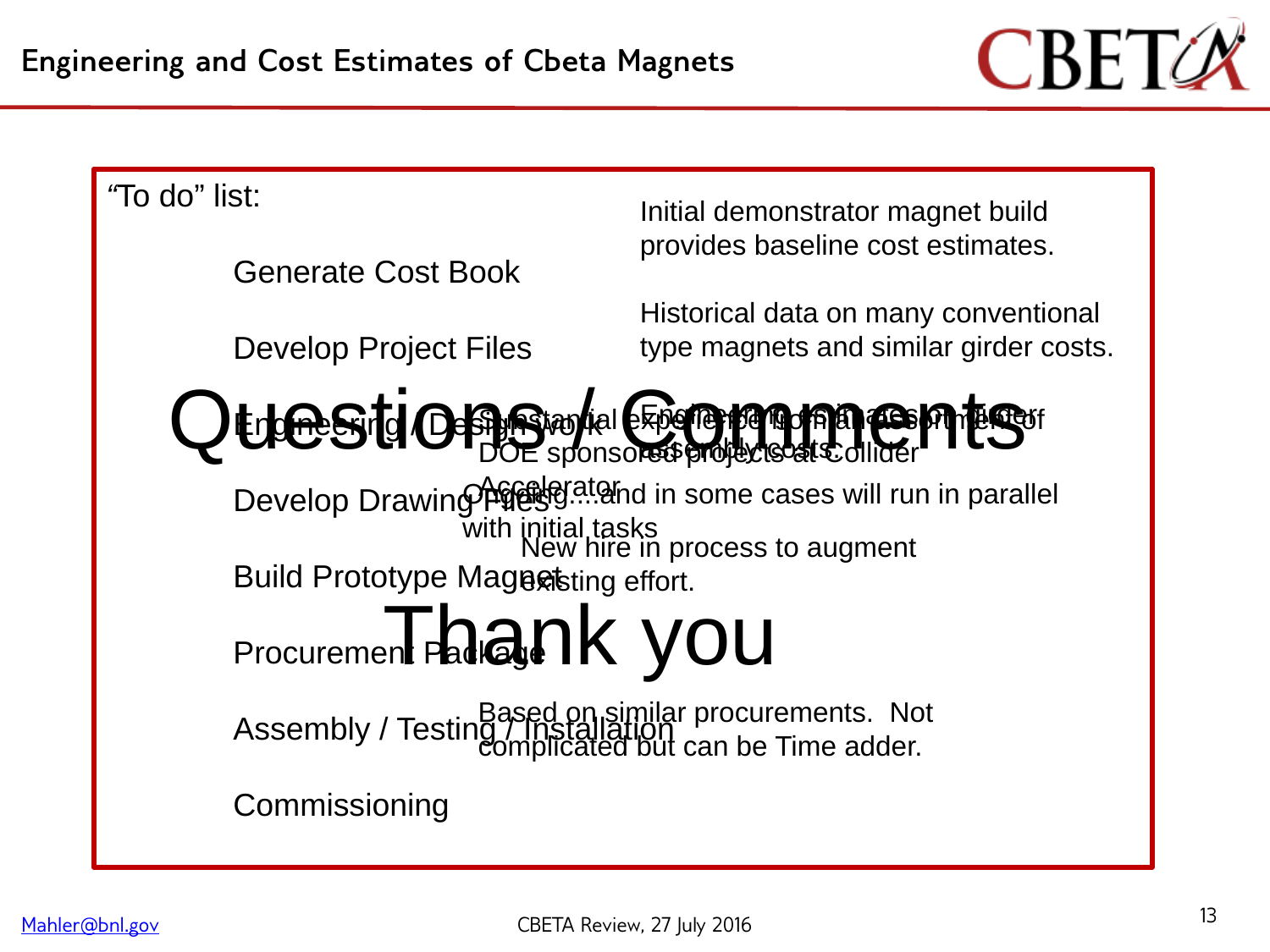

“To do” list:

	Generate Cost Book

	Develop Project Files

	Engineering / Design work

	Develop Drawing Files

	Build Prototype Magnet

	Procurement Package

	Assembly / Testing / Installation

	Commissioning

Initial demonstrator magnet build provides baseline cost estimates.

Historical data on many conventional type magnets and similar girder costs.

Engineering estimates on girder assembly costs.
Questions / Comments
Substantial experience from an assortment of DOE sponsored projects at Collider Accelerator
Ongoing....and in some cases will run in parallel with initial tasks
New hire in process to augment existing effort.

Thank you
Based on similar procurements.  Not complicated but can be Time adder.